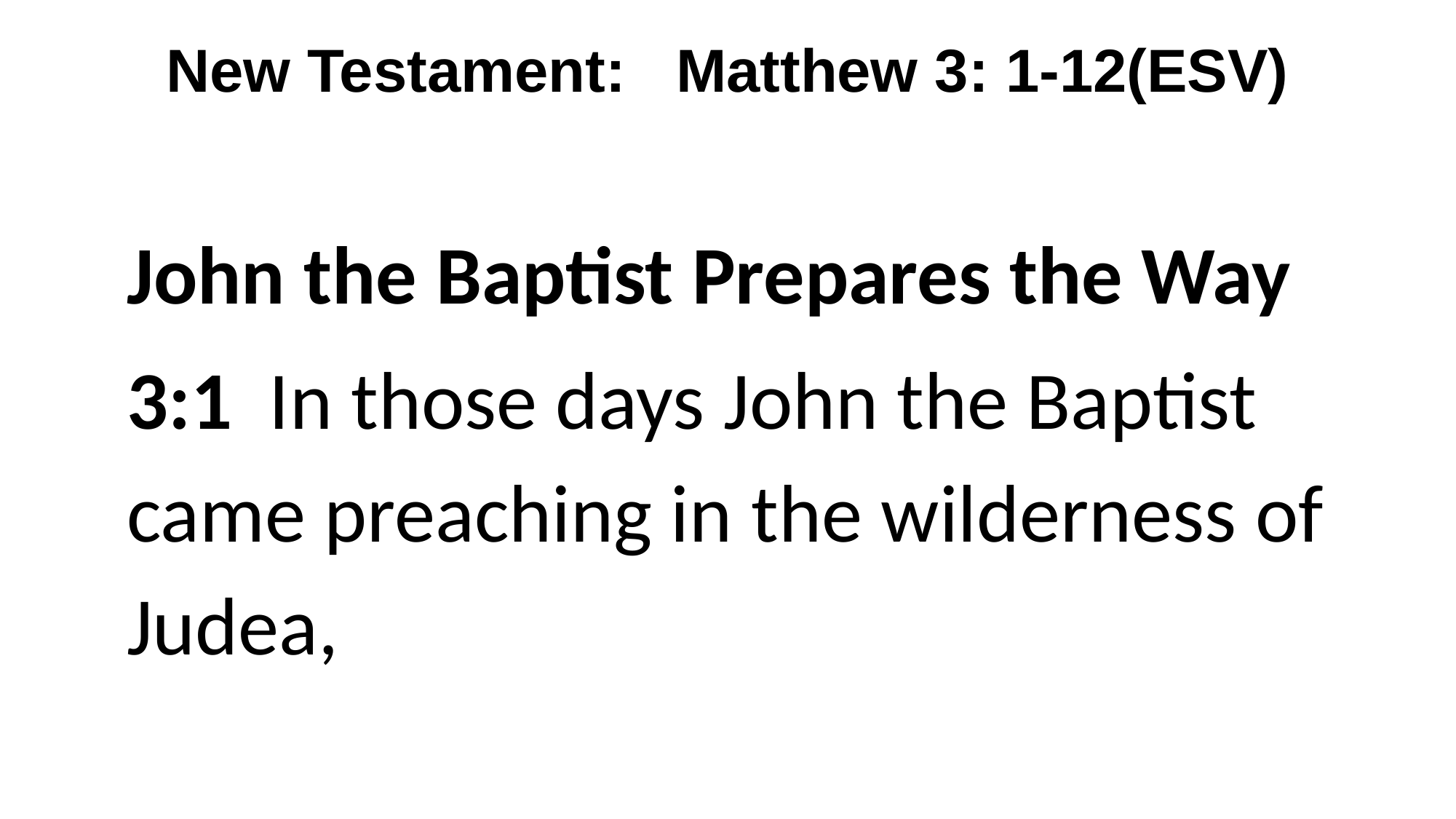

8:26 Then they arrived at the region
of the Gerasenes, which is opposite
Galilee.
8:27 As he stepped out on shore, a
man from the city who had demons
met him. For a long time he had not
worn any clothes, and he did not live
in a house but in the tombs.
New Testament:   Matthew 3: 1-12(ESV)
John the Baptist Prepares the Way
3:1  In those days John the Baptist came preaching in the wilderness of Judea,